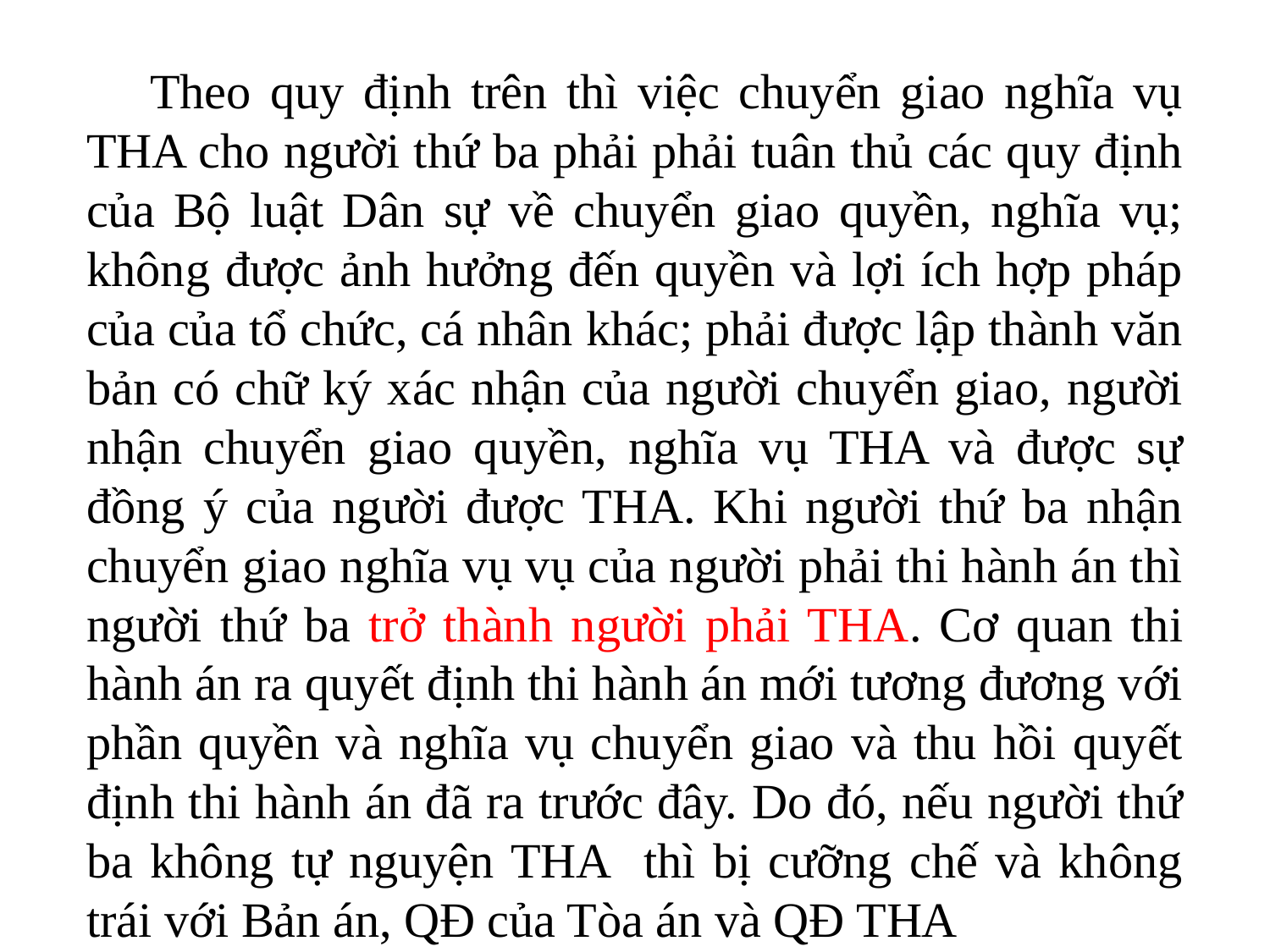

Theo quy định trên thì việc chuyển giao nghĩa vụ THA cho người thứ ba phải phải tuân thủ các quy định của Bộ luật Dân sự về chuyển giao quyền, nghĩa vụ; không được ảnh hưởng đến quyền và lợi ích hợp pháp của của tổ chức, cá nhân khác; phải được lập thành văn bản có chữ ký xác nhận của người chuyển giao, người nhận chuyển giao quyền, nghĩa vụ THA và được sự đồng ý của người được THA. Khi người thứ ba nhận chuyển giao nghĩa vụ vụ của người phải thi hành án thì người thứ ba trở thành người phải THA. Cơ quan thi hành án ra quyết định thi hành án mới tương đương với phần quyền và nghĩa vụ chuyển giao và thu hồi quyết định thi hành án đã ra trước đây. Do đó, nếu người thứ ba không tự nguyện THA  thì bị cưỡng chế và không trái với Bản án, QĐ của Tòa án và QĐ THA